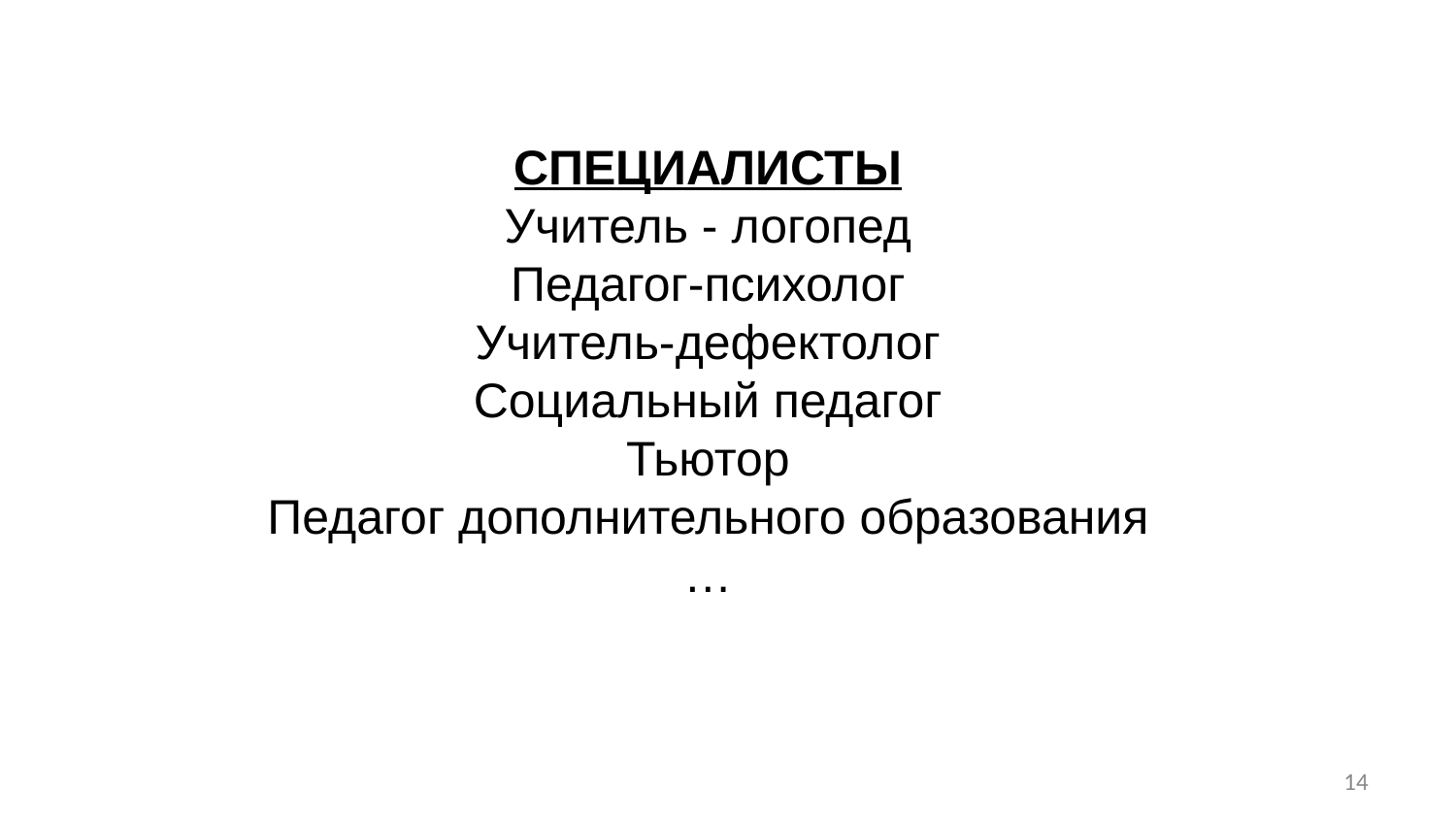

СПЕЦИАЛИСТЫ
Учитель - логопед
Педагог-психолог
Учитель-дефектолог
Социальный педагог
Тьютор
Педагог дополнительного образования
…
14